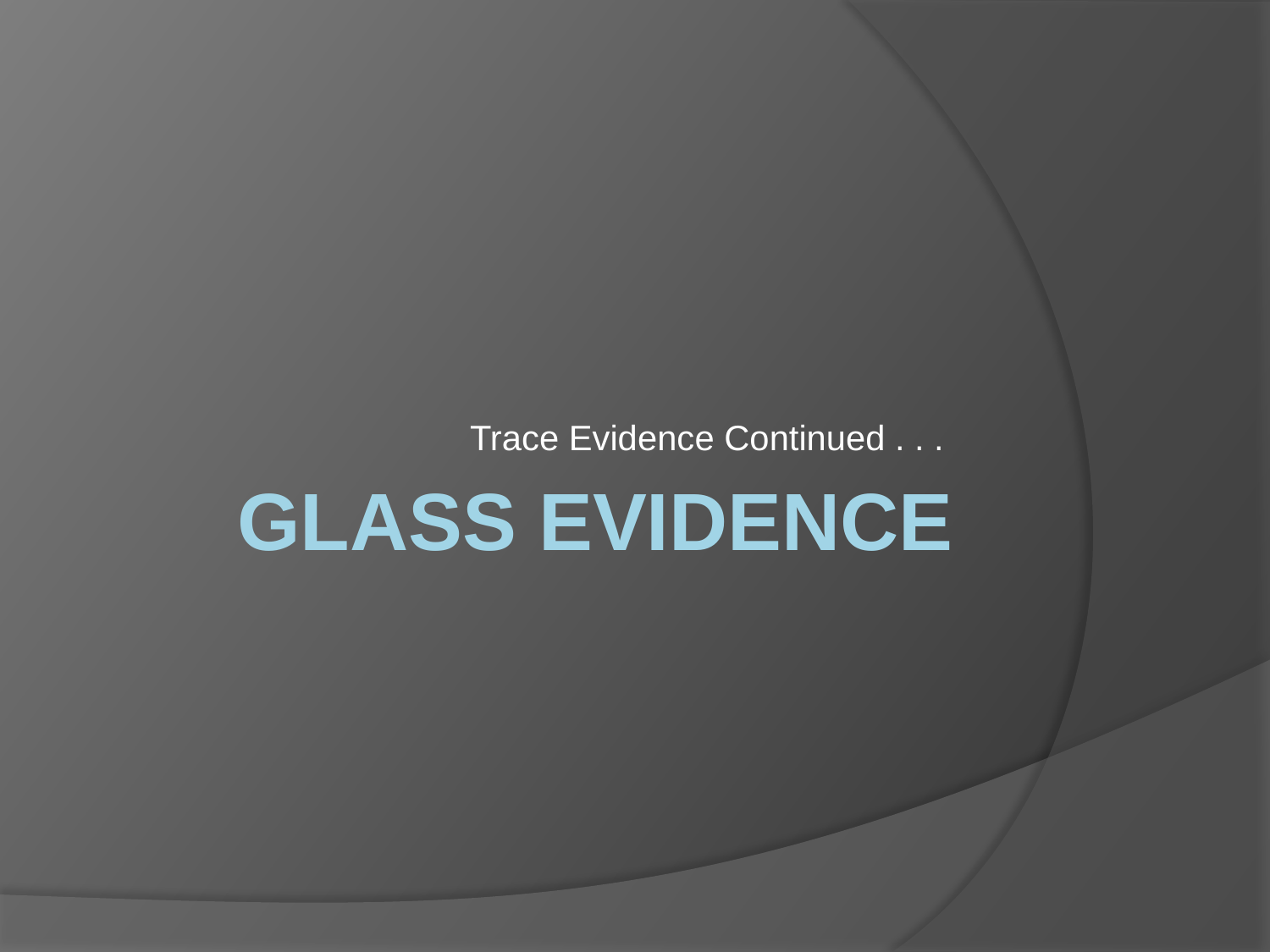

Trace Evidence Continued . . .
# Glass Evidence